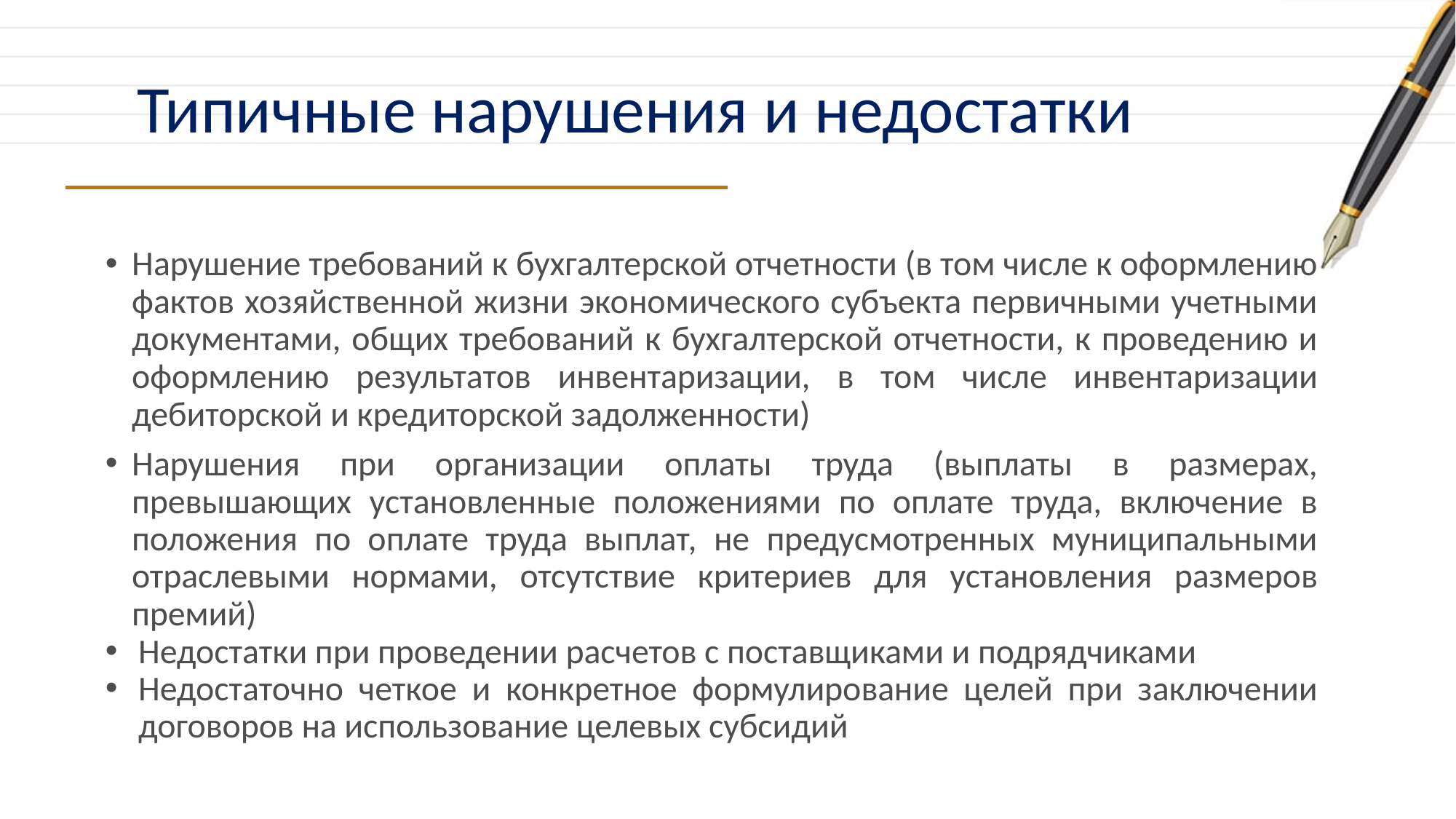

# Типичные нарушения и недостатки
Нарушение требований к бухгалтерской отчетности (в том числе к оформлению фактов хозяйственной жизни экономического субъекта первичными учетными документами, общих требований к бухгалтерской отчетности, к проведению и оформлению результатов инвентаризации, в том числе инвентаризации дебиторской и кредиторской задолженности)
Нарушения при организации оплаты труда (выплаты в размерах, превышающих установленные положениями по оплате труда, включение в положения по оплате труда выплат, не предусмотренных муниципальными отраслевыми нормами, отсутствие критериев для установления размеров премий)
Недостатки при проведении расчетов с поставщиками и подрядчиками
Недостаточно четкое и конкретное формулирование целей при заключении договоров на использование целевых субсидий